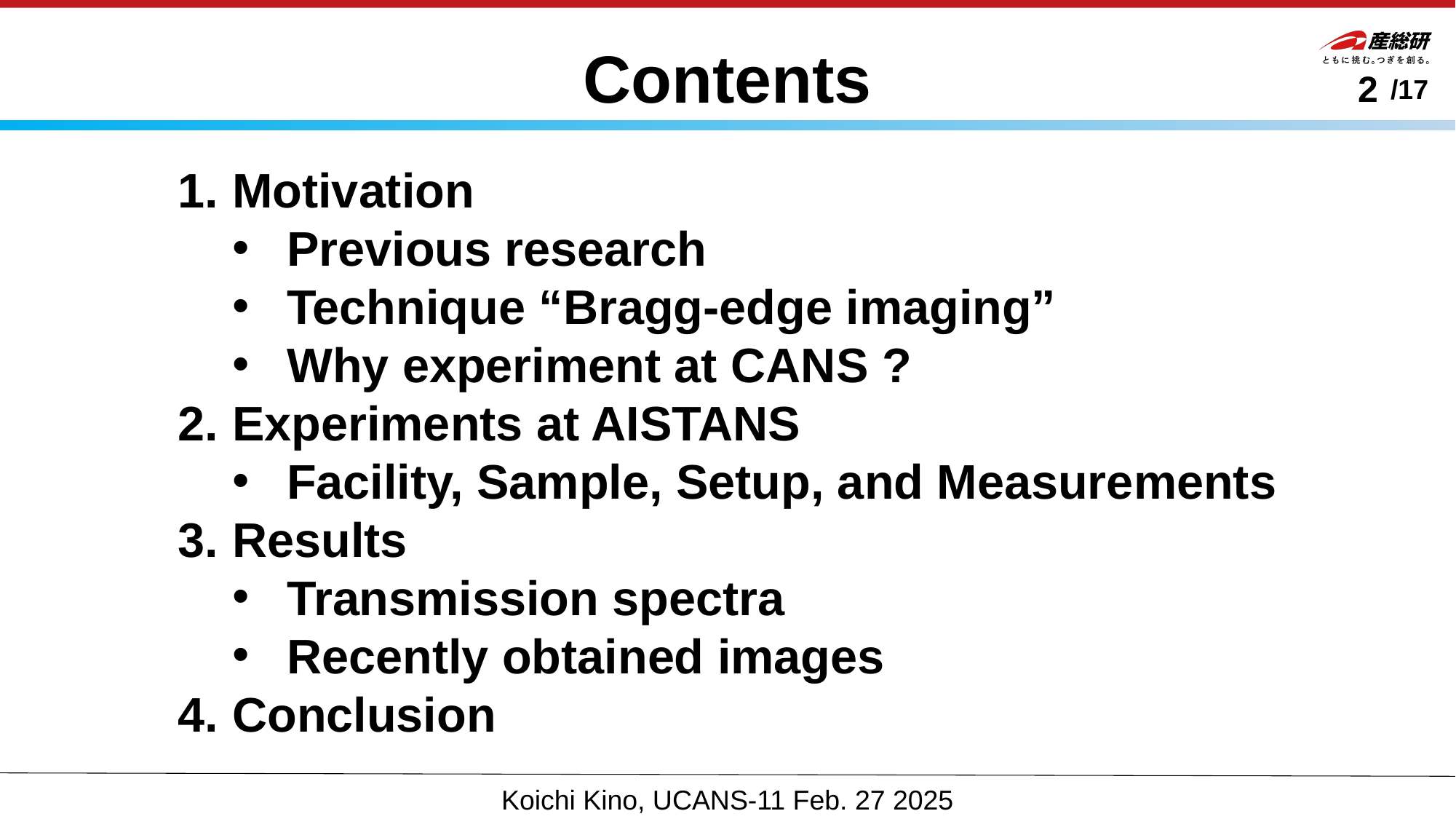

Contents
2
Motivation
Previous research
Technique “Bragg-edge imaging”
Why experiment at CANS ?
Experiments at AISTANS
Facility, Sample, Setup, and Measurements
Results
Transmission spectra
Recently obtained images
Conclusion